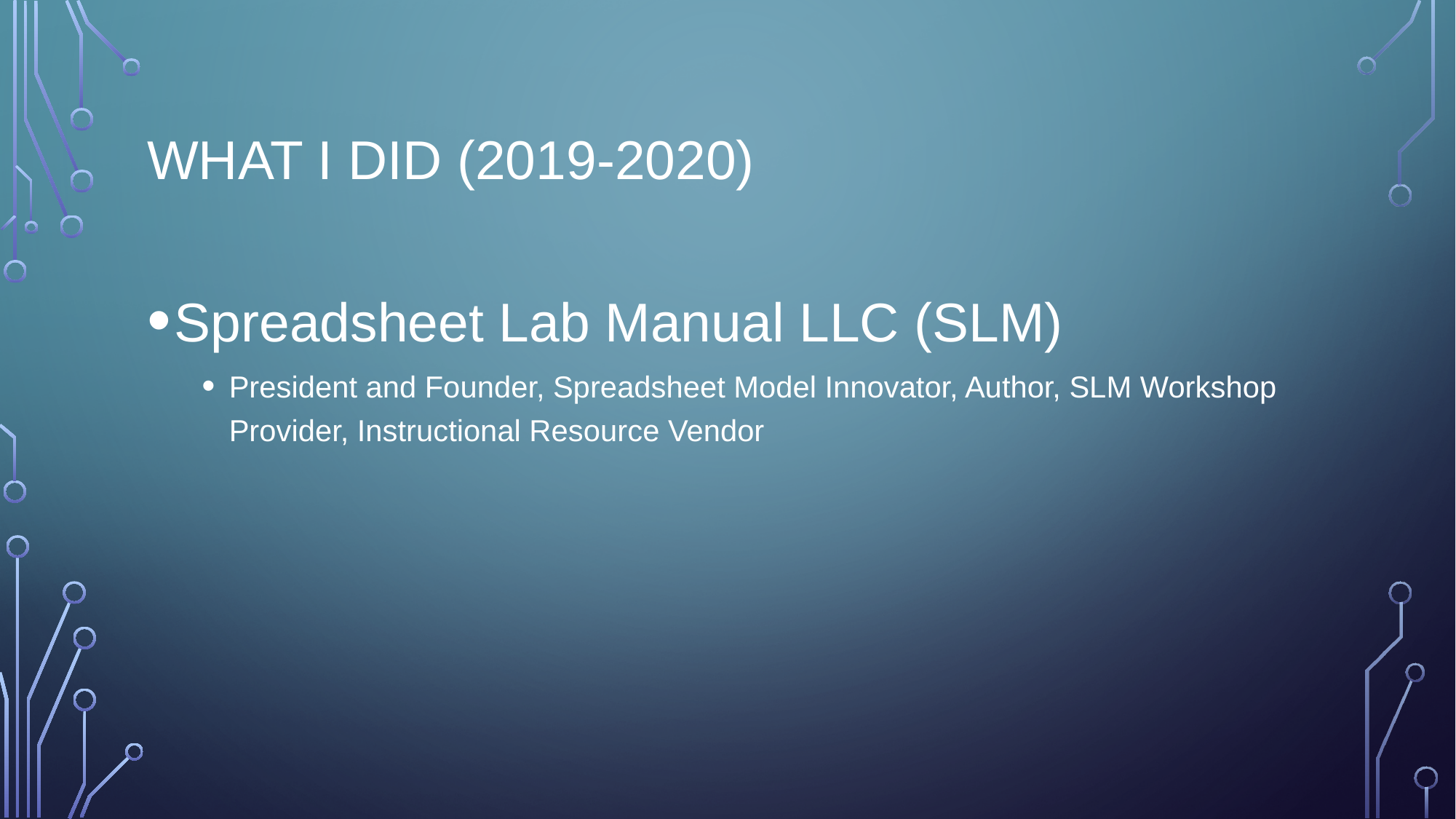

# What I DID (2019-2020)
Spreadsheet Lab Manual LLC (SLM)
President and Founder, Spreadsheet Model Innovator, Author, SLM Workshop Provider, Instructional Resource Vendor